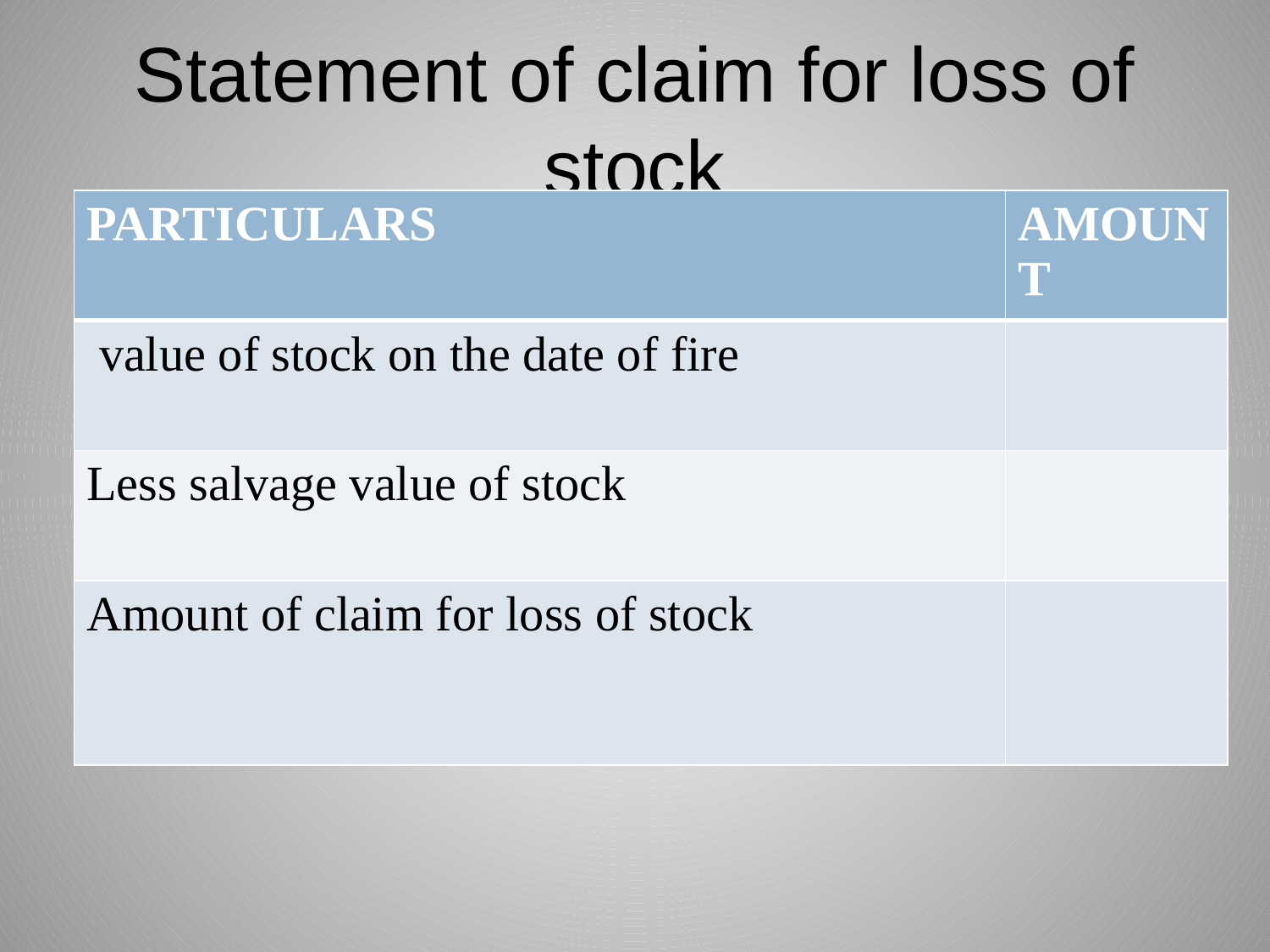

# Statement of claim for loss of stock
| PARTICULARS | AMOUNT |
| --- | --- |
| value of stock on the date of fire |  |
| Less salvage value of stock |  |
| Amount of claim for loss of stock |  |